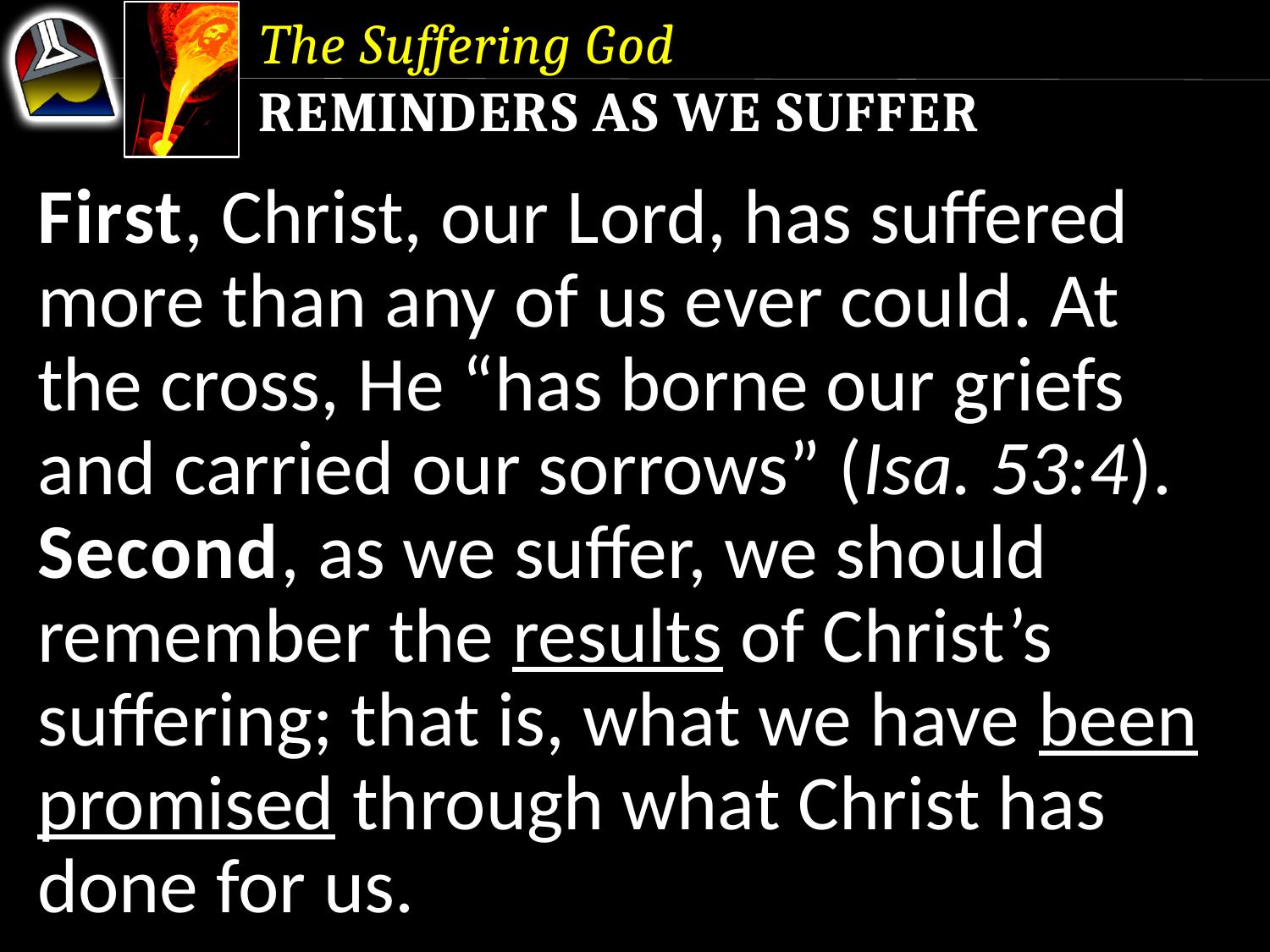

The Suffering God
Reminders as We Suffer
First, Christ, our Lord, has suffered more than any of us ever could. At  the cross, He “has borne our griefs and carried our sorrows” (Isa. 53:4).
Second, as we suffer, we should remember the results of Christ’s suffering; that is, what we have been promised through what Christ has done for us.